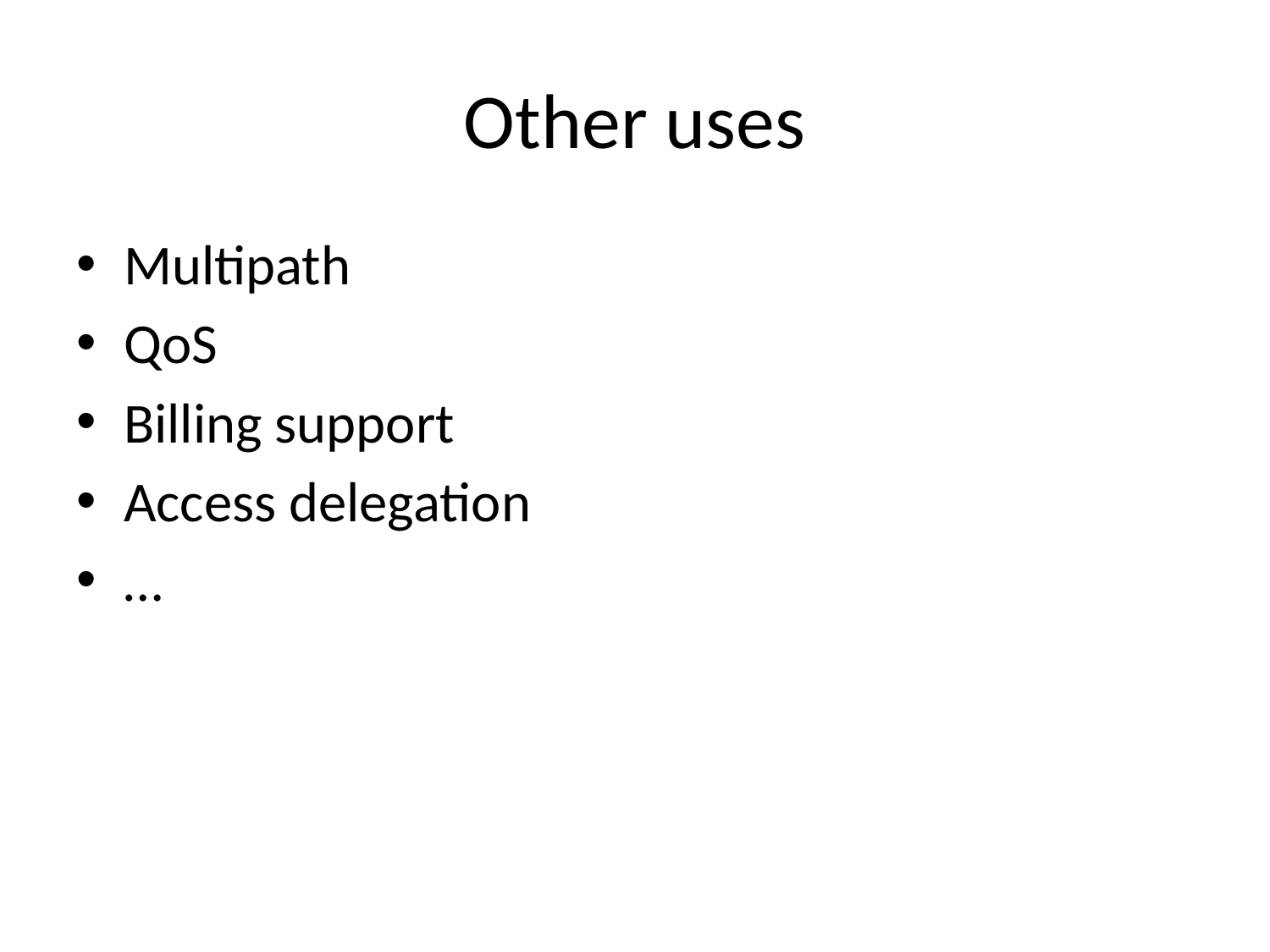

# Other uses
Multipath
QoS
Billing support
Access delegation
…